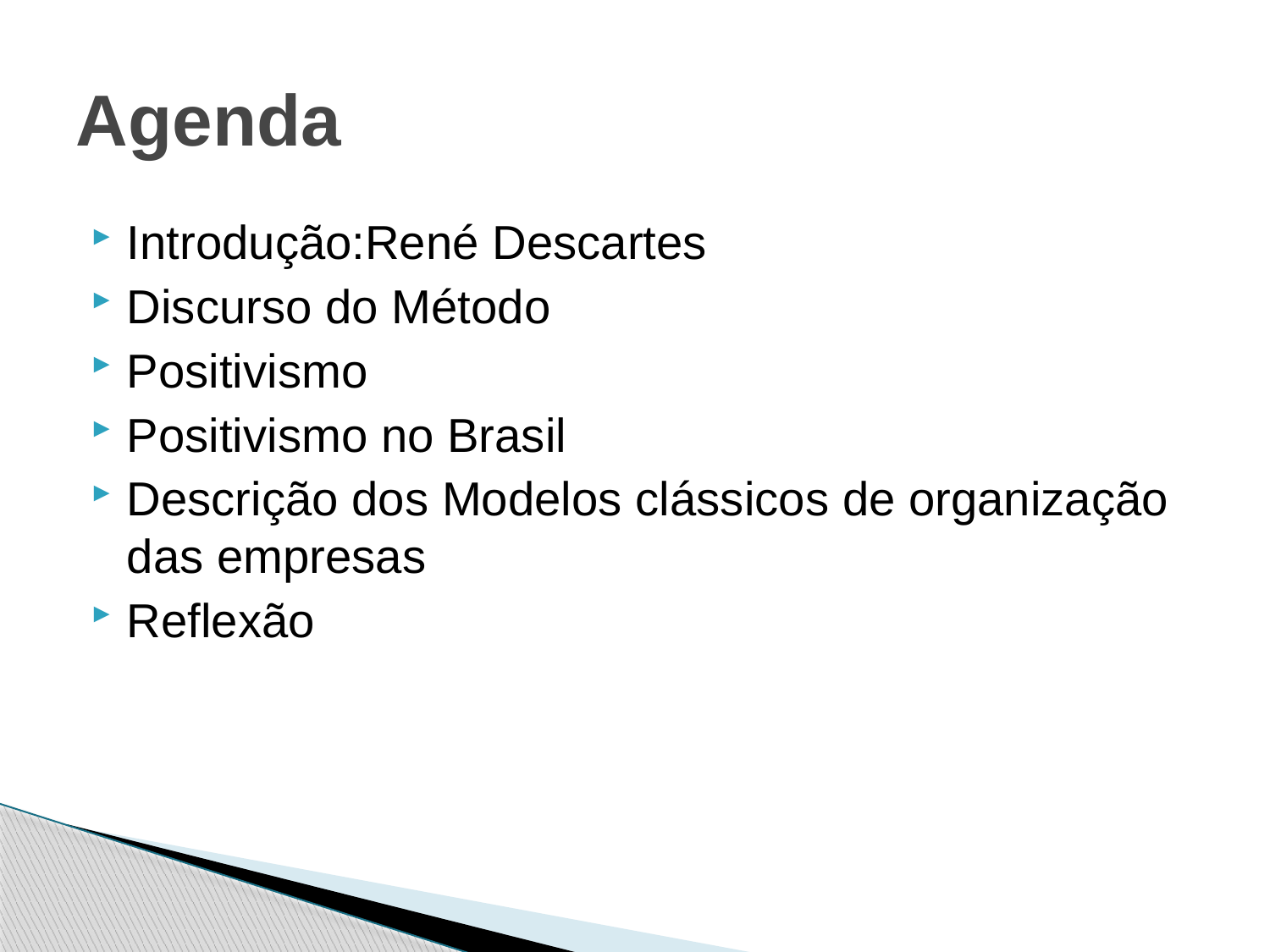

# Agenda
Introdução:René Descartes
Discurso do Método
Positivismo
Positivismo no Brasil
Descrição dos Modelos clássicos de organização das empresas
Reflexão